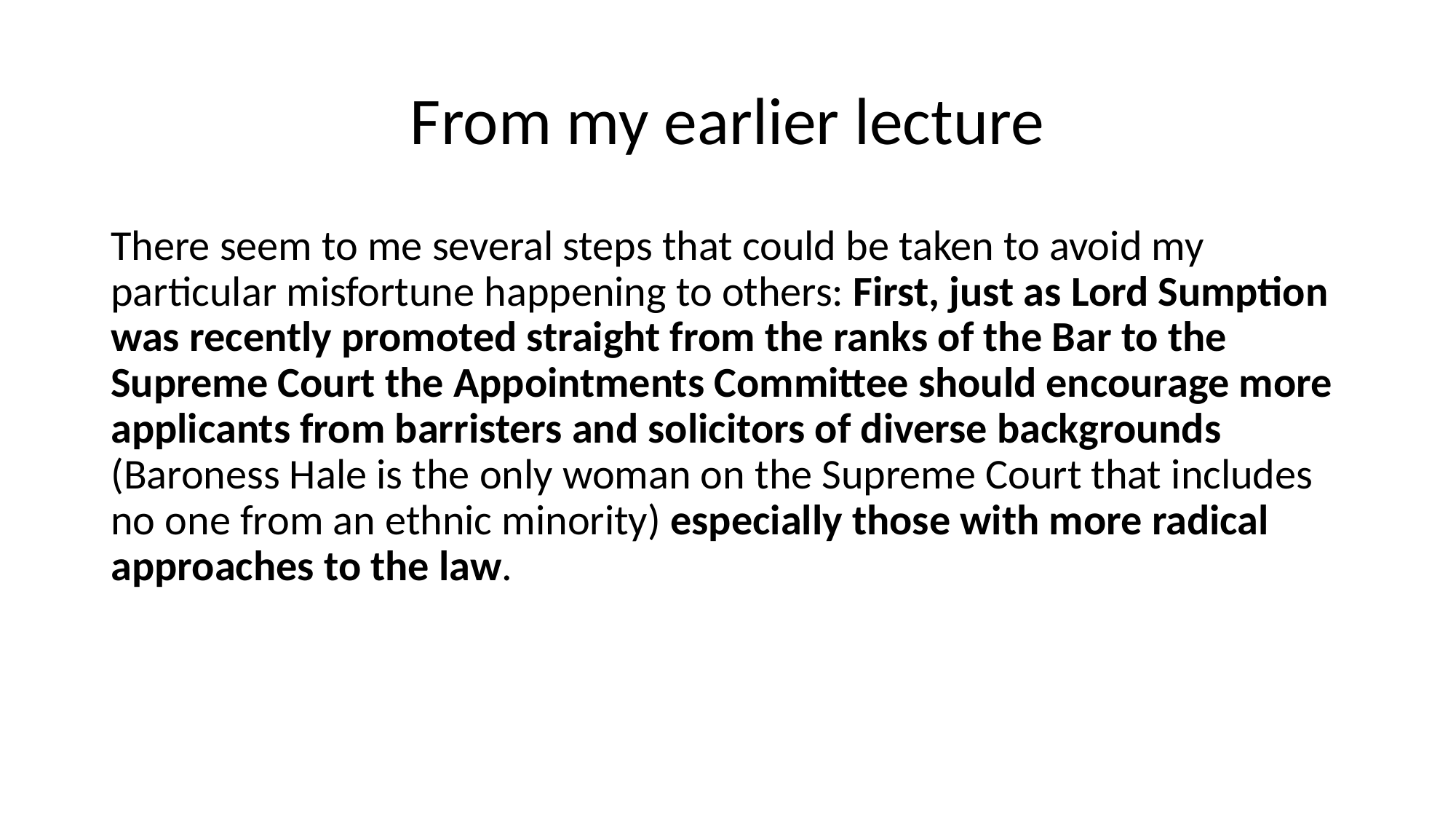

# From my earlier lecture
There seem to me several steps that could be taken to avoid my particular misfortune happening to others: First, just as Lord Sumption was recently promoted straight from the ranks of the Bar to the Supreme Court the Appointments Committee should encourage more applicants from barristers and solicitors of diverse backgrounds (Baroness Hale is the only woman on the Supreme Court that includes no one from an ethnic minority) especially those with more radical approaches to the law.